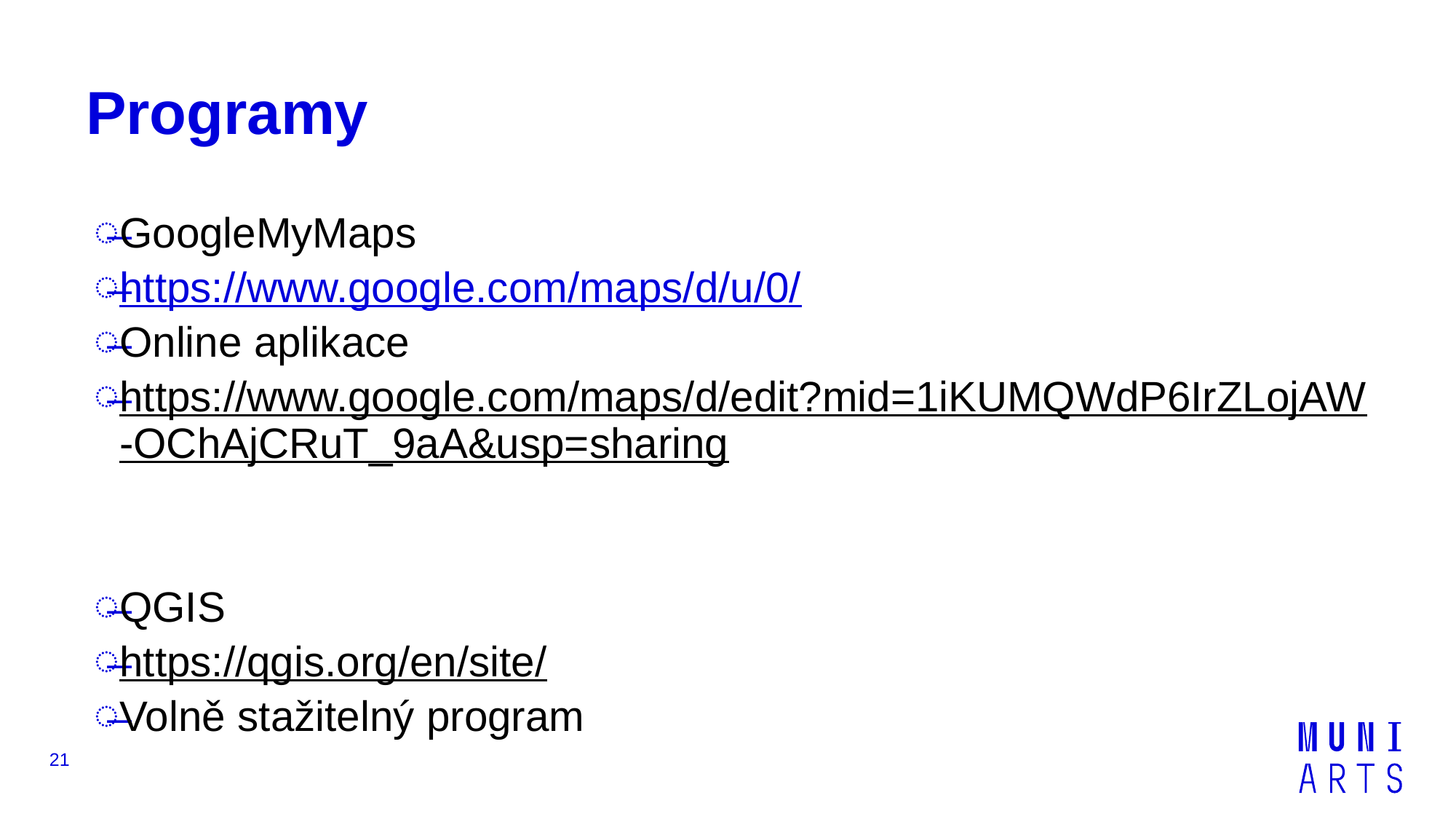

# Programy
GoogleMyMaps
https://www.google.com/maps/d/u/0/
Online aplikace
https://www.google.com/maps/d/edit?mid=1iKUMQWdP6IrZLojAW-OChAjCRuT_9aA&usp=sharing

QGIS
https://qgis.org/en/site/
Volně stažitelný program

21